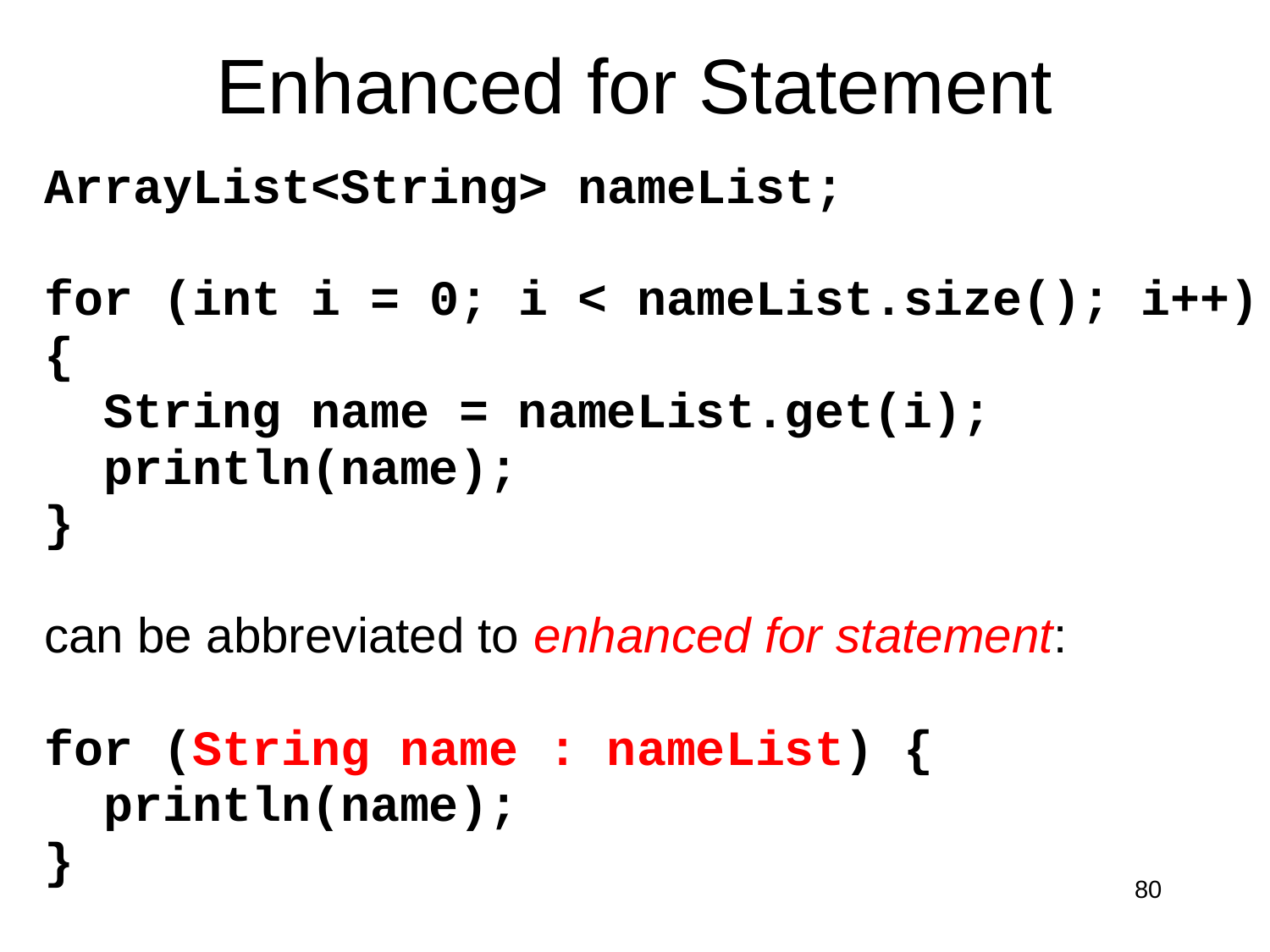

# Enhanced for Statement
ArrayList<String> nameList;

for (int i = 0; i < nameList.size(); i++) {
  String name = nameList.get(i);
  println(name);
}

can be abbreviated to enhanced for statement:

for (String name : nameList) {
  println(name);
}
80